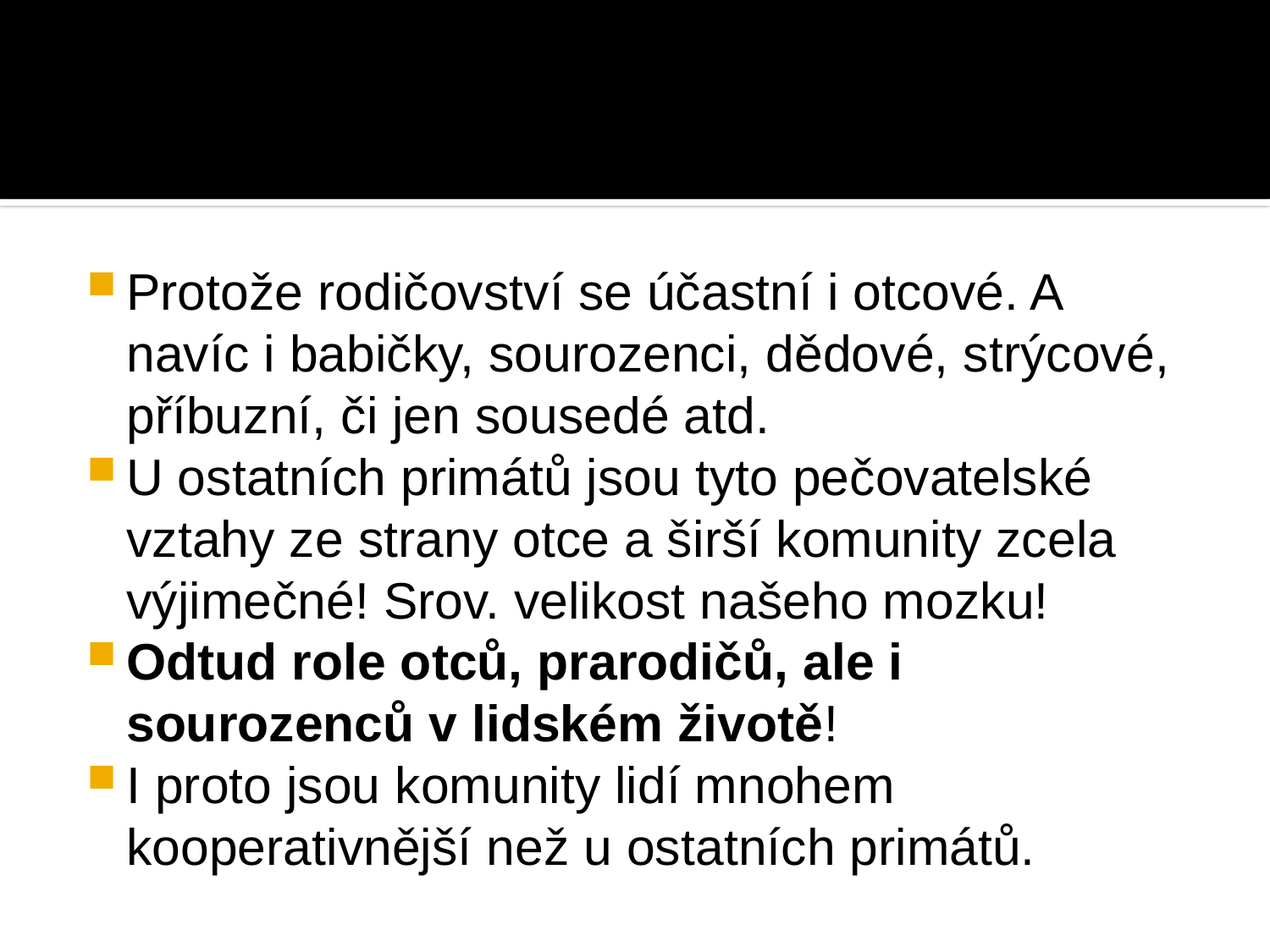

#
Protože rodičovství se účastní i otcové. A navíc i babičky, sourozenci, dědové, strýcové, příbuzní, či jen sousedé atd.
U ostatních primátů jsou tyto pečovatelské vztahy ze strany otce a širší komunity zcela výjimečné! Srov. velikost našeho mozku!
Odtud role otců, prarodičů, ale i sourozenců v lidském životě!
I proto jsou komunity lidí mnohem kooperativnější než u ostatních primátů.